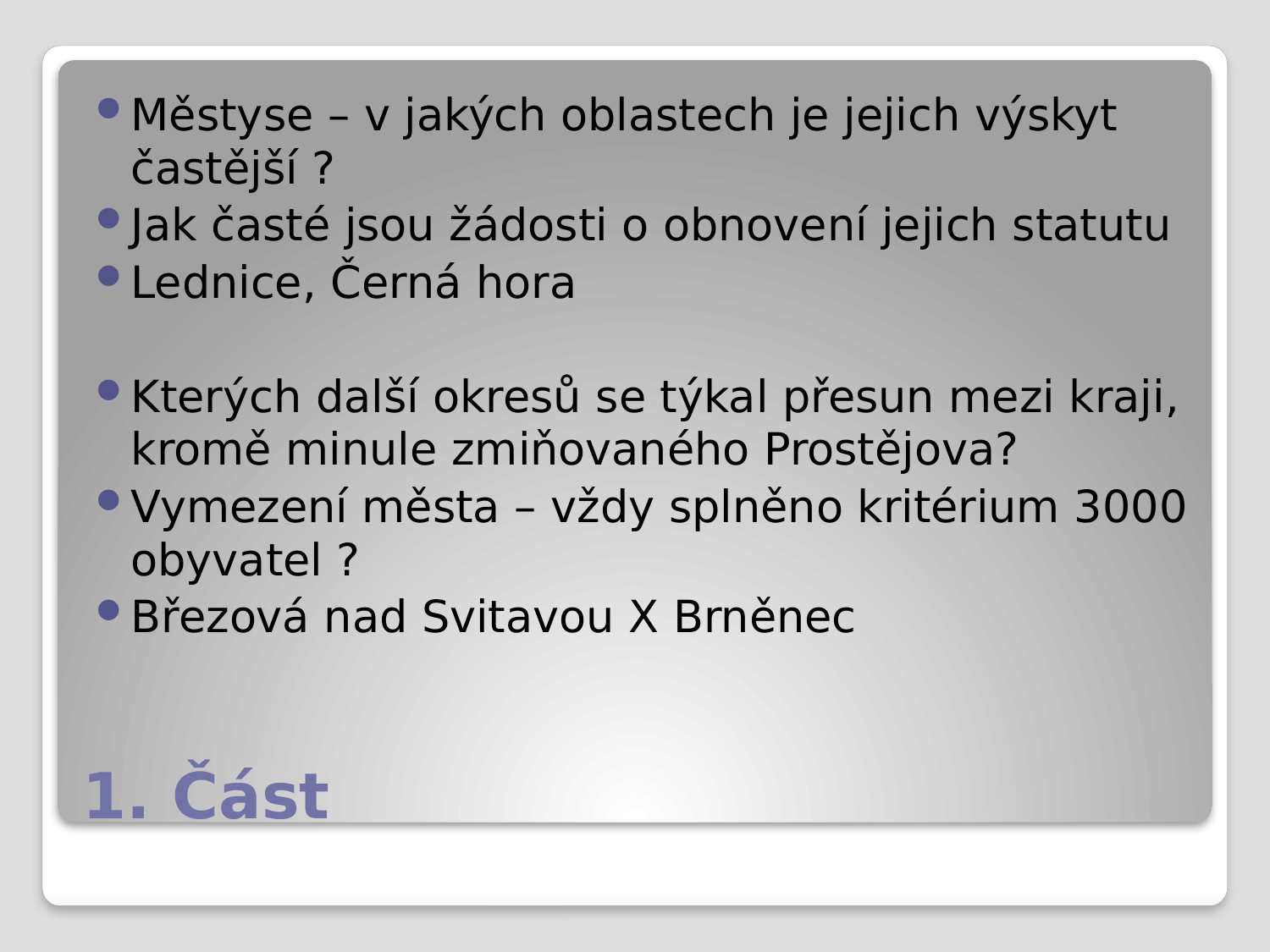

Městyse – v jakých oblastech je jejich výskyt častější ?
Jak časté jsou žádosti o obnovení jejich statutu
Lednice, Černá hora

Kterých další okresů se týkal přesun mezi kraji, kromě minule zmiňovaného Prostějova?
Vymezení města – vždy splněno kritérium 3000 obyvatel ?
Březová nad Svitavou X Brněnec
# 1. Část